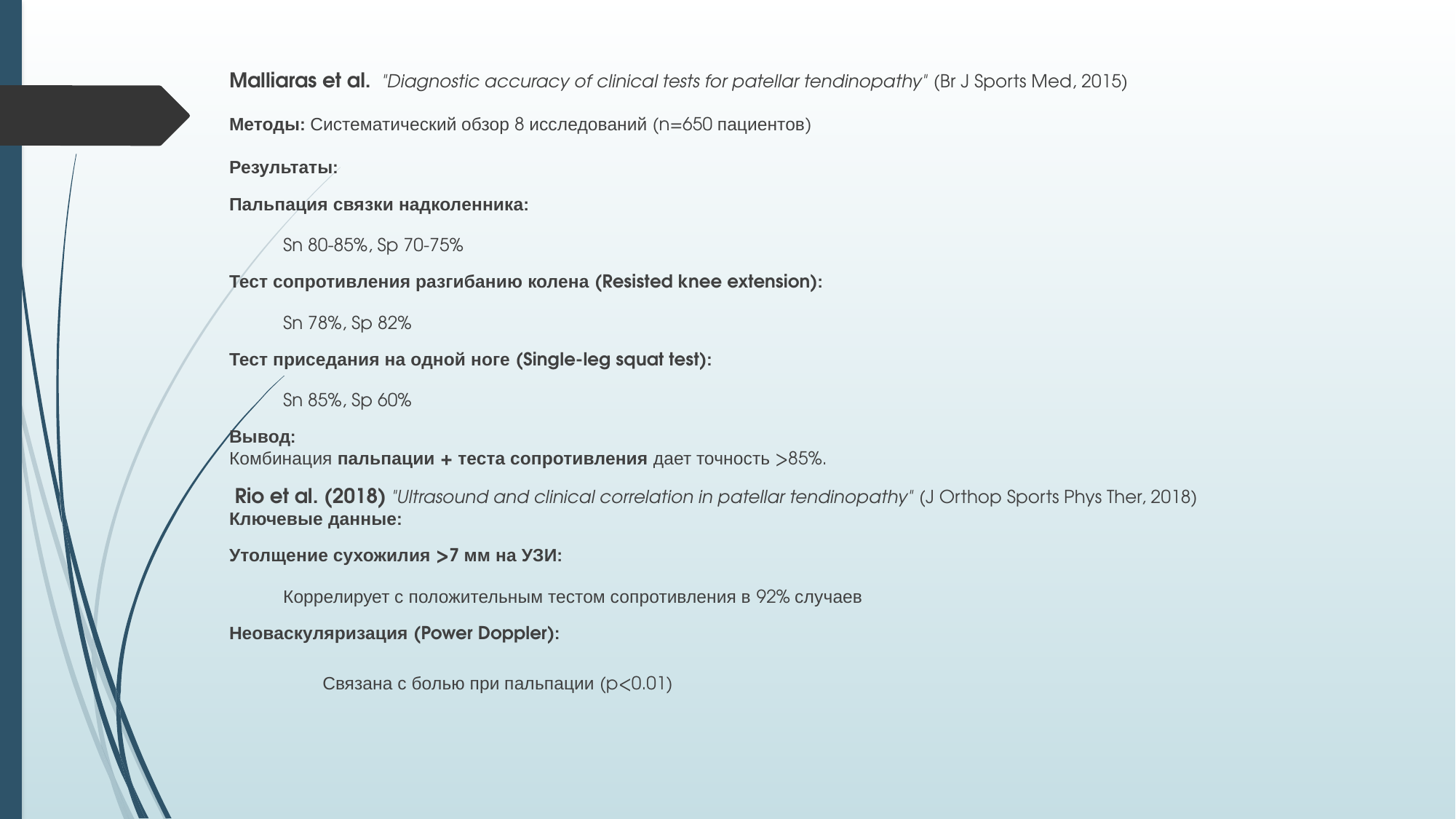

Malliaras et al.  "Diagnostic accuracy of clinical tests for patellar tendinopathy" (Br J Sports Med, 2015)
Методы: Систематический обзор 8 исследований (n=650 пациентов)
Результаты:
Пальпация связки надколенника:
Sn 80-85%, Sp 70-75%
Тест сопротивления разгибанию колена (Resisted knee extension):
Sn 78%, Sp 82%
Тест приседания на одной ноге (Single-leg squat test):
Sn 85%, Sp 60%
Вывод:
Комбинация пальпации + теста сопротивления дает точность >85%.
 Rio et al. (2018) "Ultrasound and clinical correlation in patellar tendinopathy" (J Orthop Sports Phys Ther, 2018)
Ключевые данные:
Утолщение сухожилия >7 мм на УЗИ:
Коррелирует с положительным тестом сопротивления в 92% случаев
Неоваскуляризация (Power Doppler):
                   Связана с болью при пальпации (p<0.01)